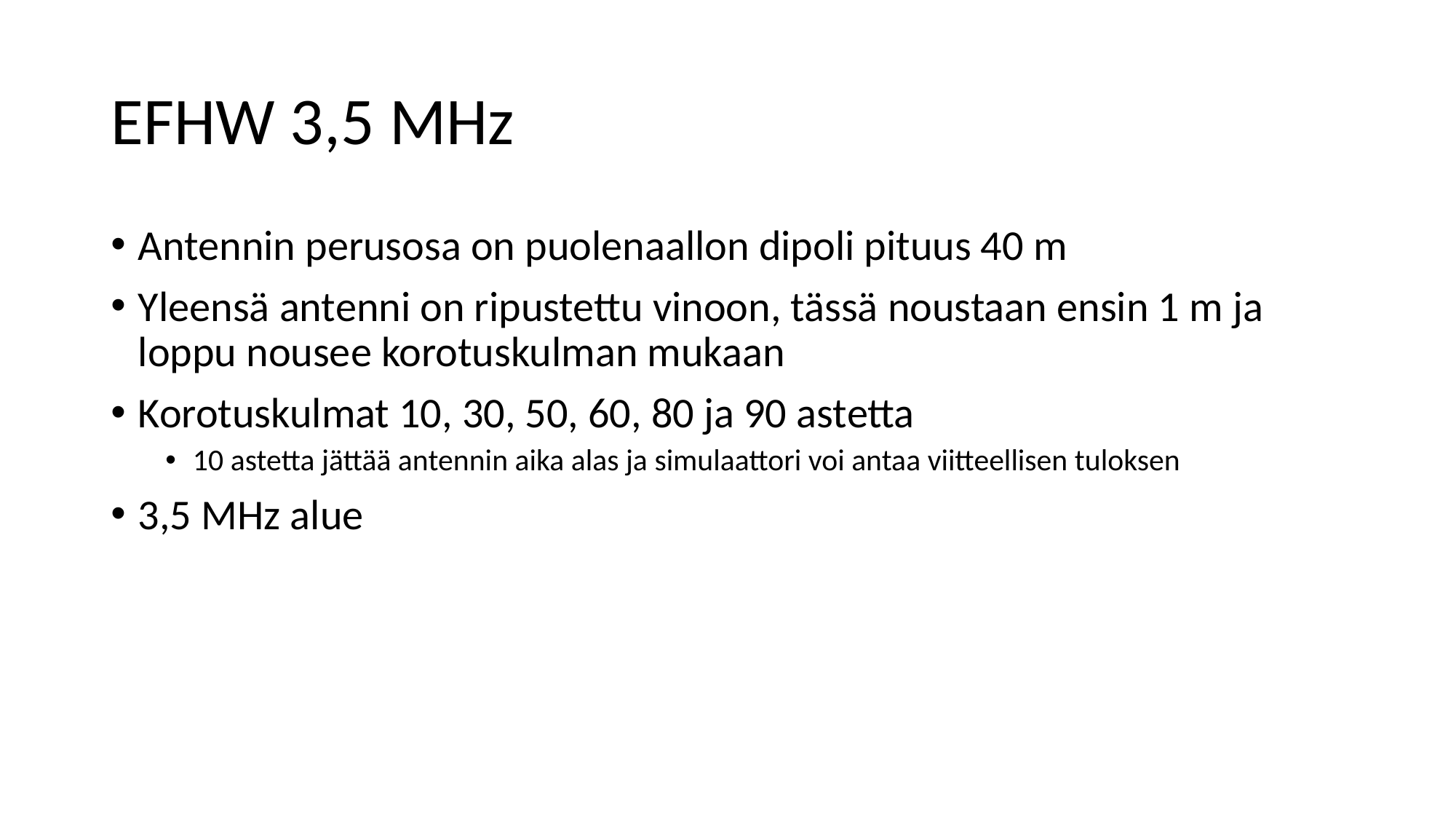

# EFHW 3,5 MHz
Antennin perusosa on puolenaallon dipoli pituus 40 m
Yleensä antenni on ripustettu vinoon, tässä noustaan ensin 1 m ja
loppu nousee korotuskulman mukaan
Korotuskulmat 10, 30, 50, 60, 80 ja 90 astetta
10 astetta jättää antennin aika alas ja simulaattori voi antaa viitteellisen tuloksen
3,5 MHz alue